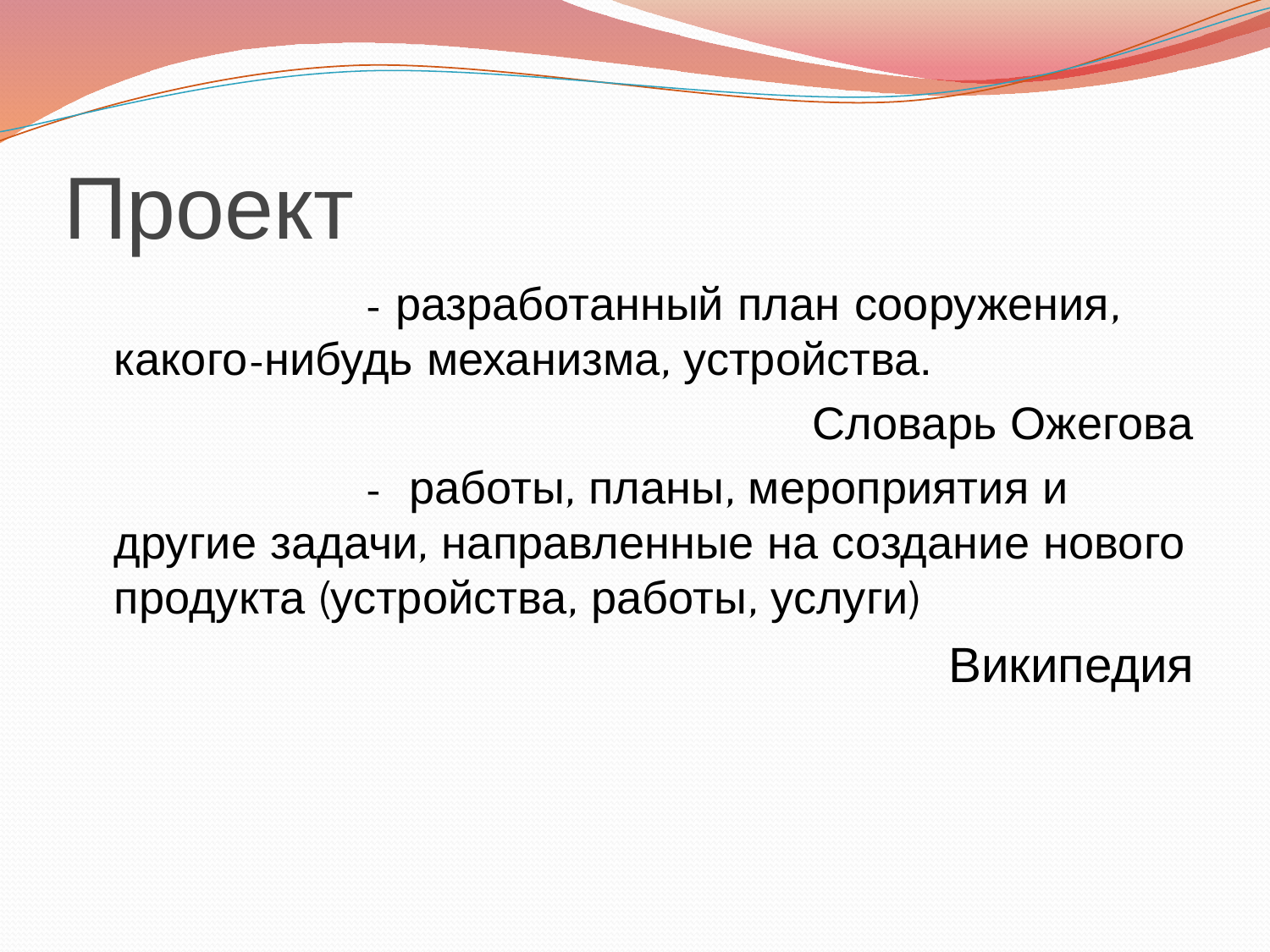

# Проект
                     - разработанный план сооружения, какого-нибудь механизма, устройства.
Словарь Ожегова
                     -  работы, планы, мероприятия и другие задачи, направленные на создание нового продукта (устройства, работы, услуги)
Википедия